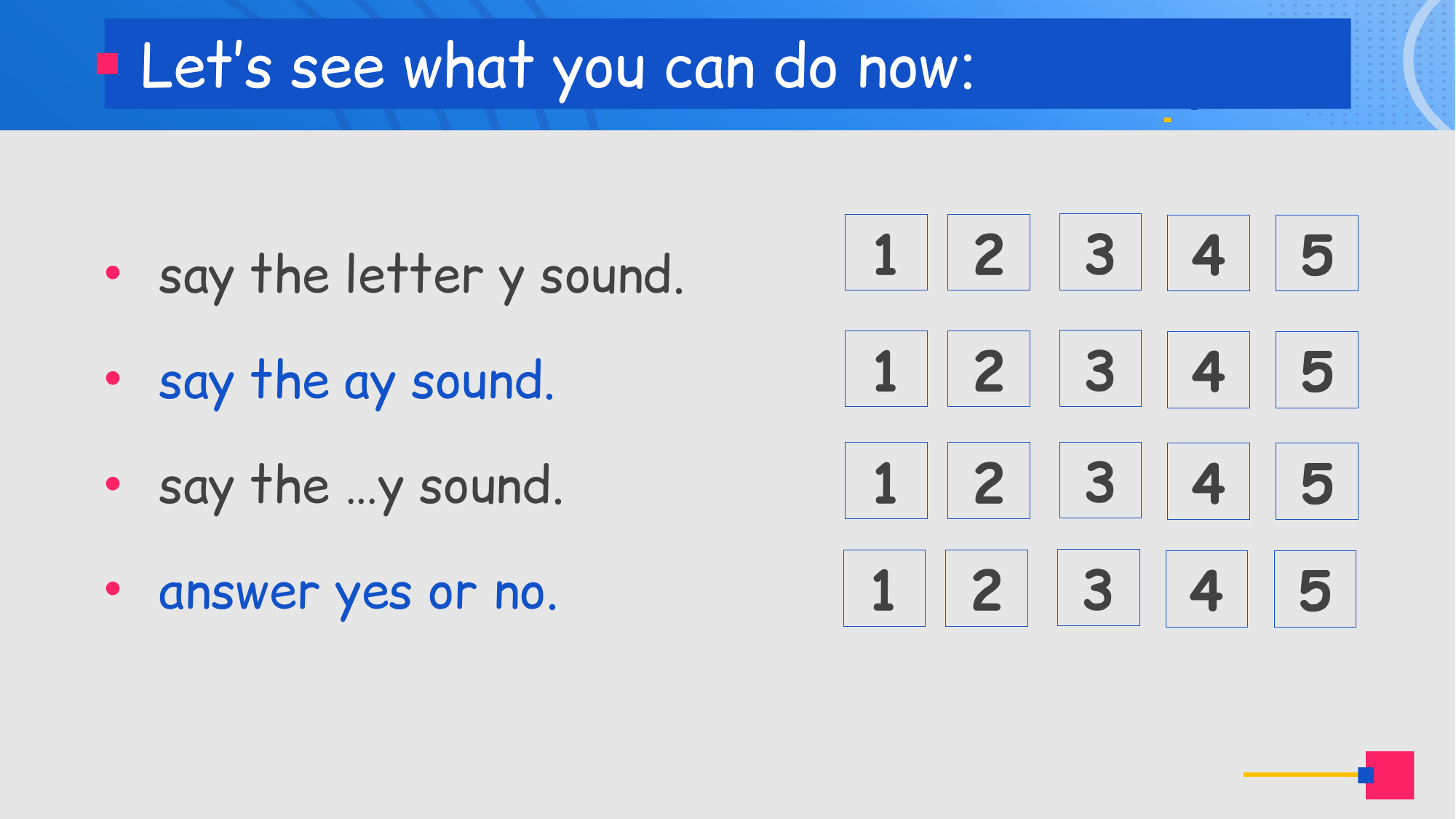

Let’s see what you can do now:
say the letter y sound.
say the ay sound.
say the …y sound.
answer yes or no.
3
2
1
4
5
3
2
1
4
5
3
2
1
4
5
3
2
1
4
5